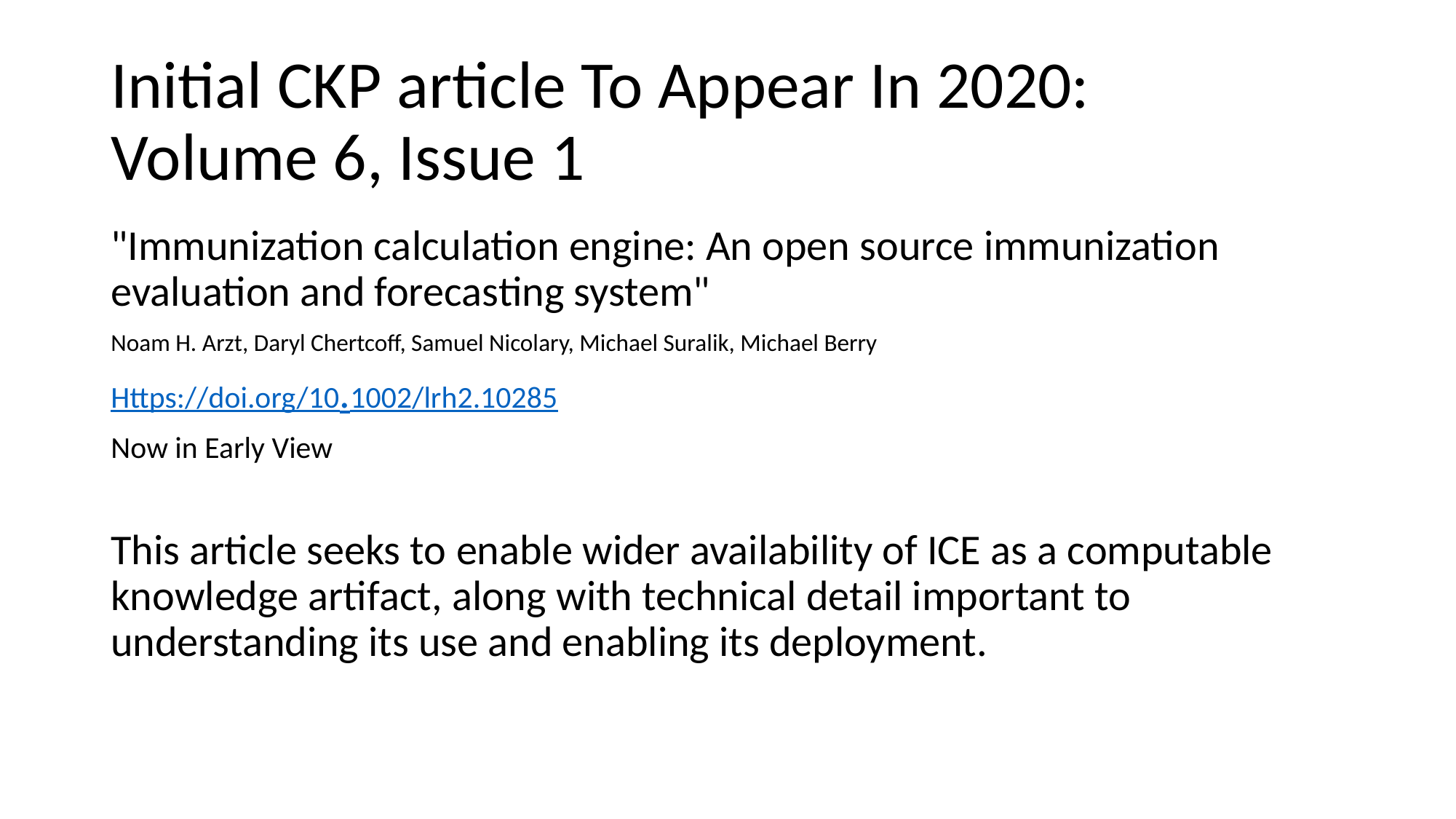

# Initial CKP article To Appear In 2020: Volume 6, Issue 1
"Immunization calculation engine: An open source immunization evaluation and forecasting system"
Noam H. Arzt, Daryl Chertcoff, Samuel Nicolary, Michael Suralik, Michael Berry
Https://doi.org/10.1002/lrh2.10285
Now in Early View

This article seeks to enable wider availability of ICE as a computable knowledge artifact, along with technical detail important to understanding its use and enabling its deployment.